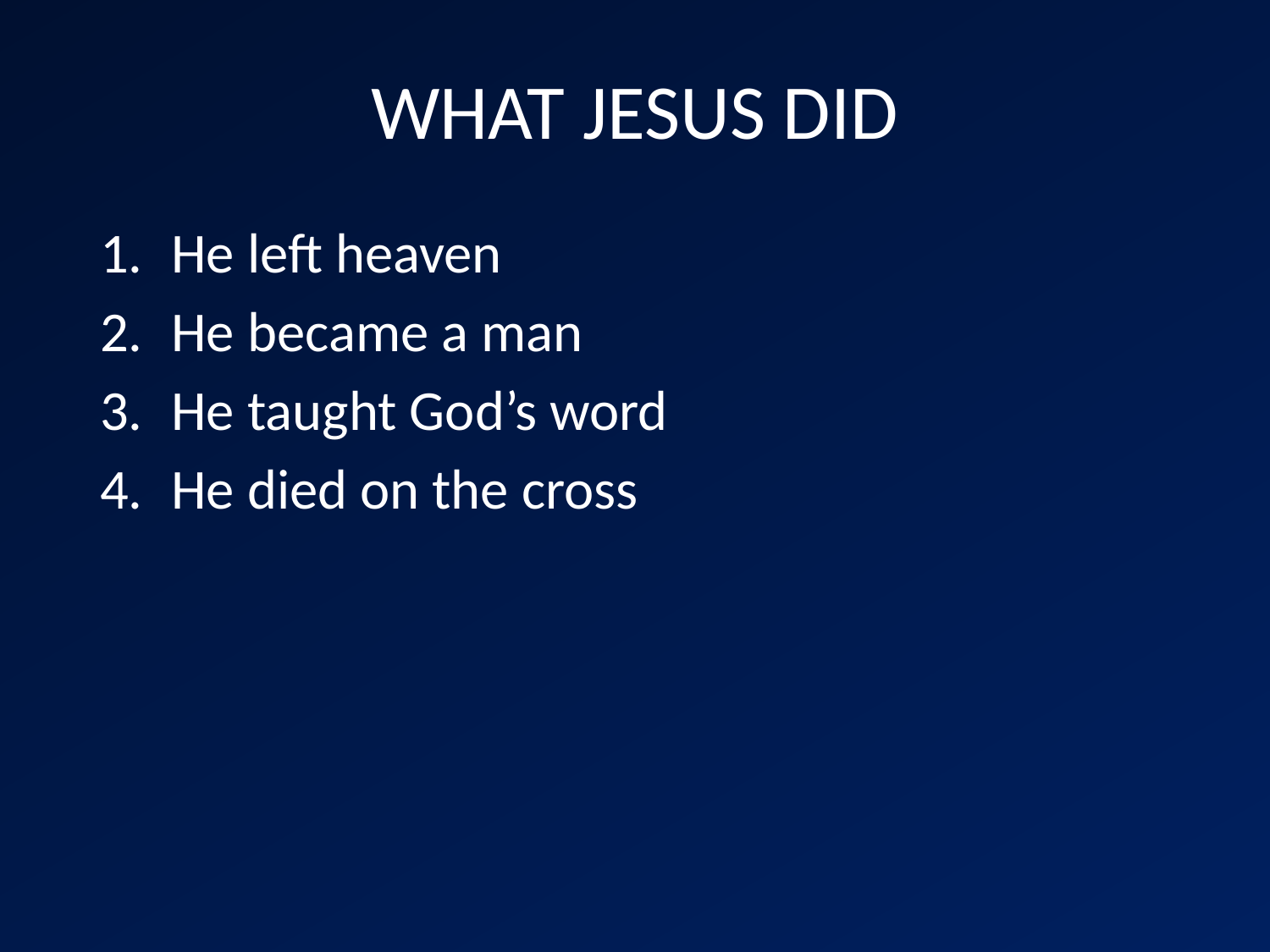

# WHAT JESUS DID
He left heaven
He became a man
He taught God’s word
He died on the cross